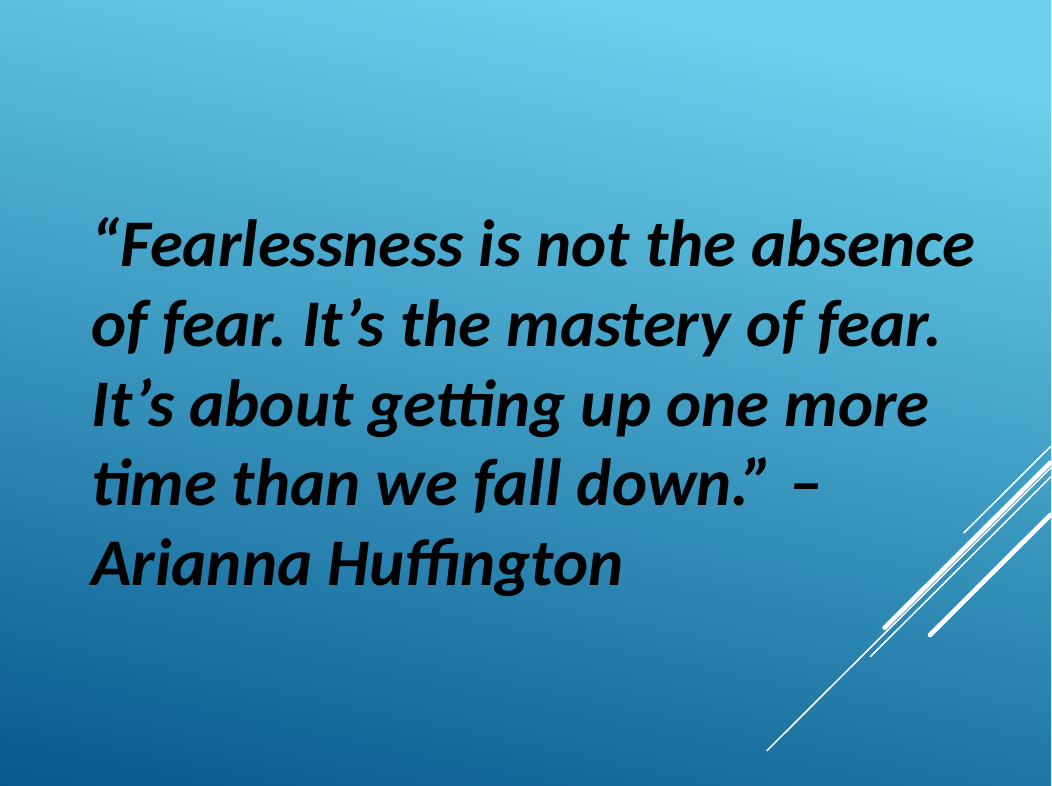

“Fearlessness is not the absence of fear. It’s the mastery of fear. It’s about getting up one more time than we fall down.” – Arianna Huffington